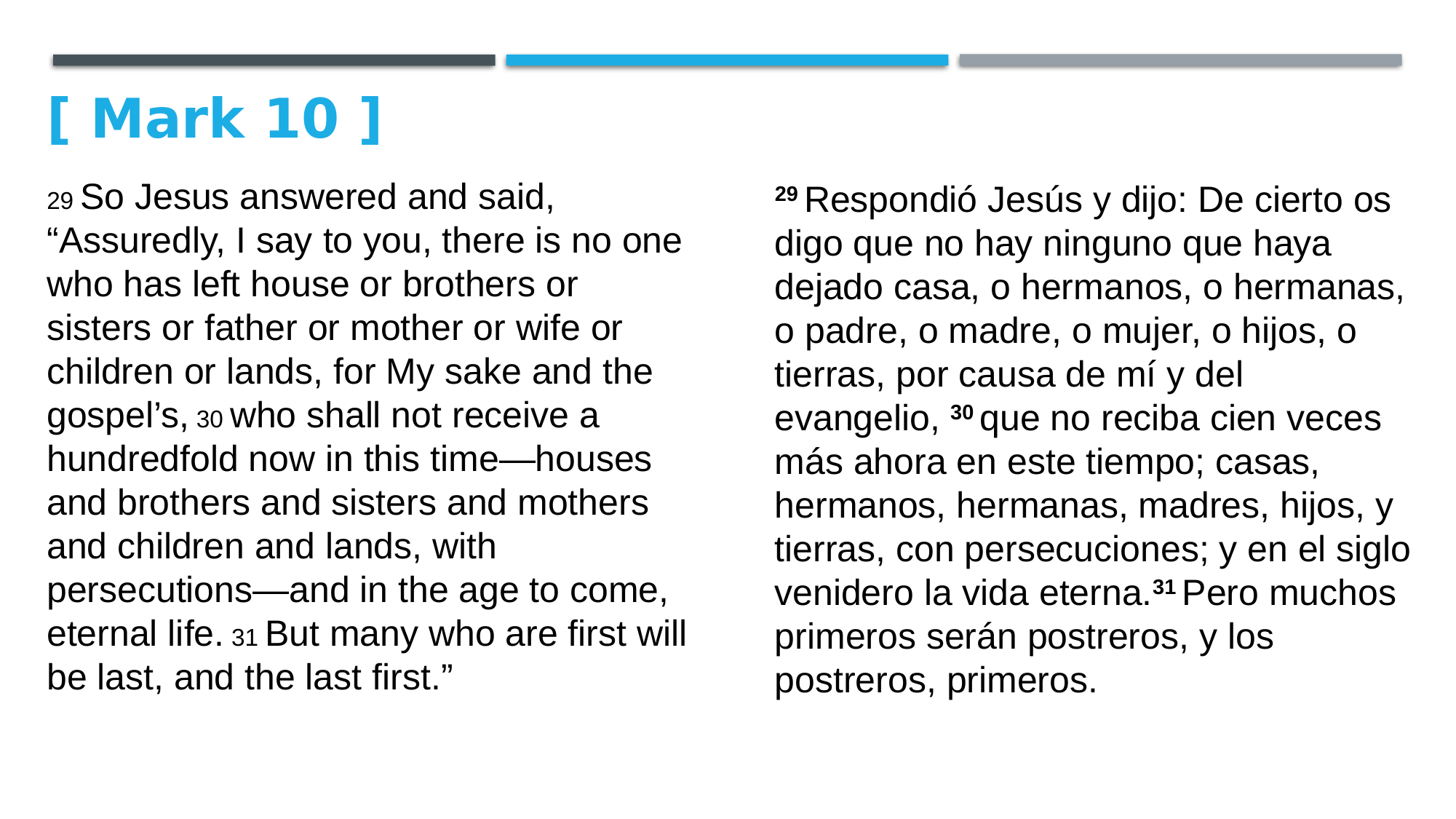

[ Mark 10 ]
29 So Jesus answered and said, “Assuredly, I say to you, there is no one who has left house or brothers or sisters or father or mother or wife or children or lands, for My sake and the gospel’s, 30 who shall not receive a hundredfold now in this time—houses and brothers and sisters and mothers and children and lands, with persecutions—and in the age to come, eternal life. 31 But many who are first will be last, and the last first.”

29 Respondió Jesús y dijo: De cierto os digo que no hay ninguno que haya dejado casa, o hermanos, o hermanas, o padre, o madre, o mujer, o hijos, o tierras, por causa de mí y del evangelio, 30 que no reciba cien veces más ahora en este tiempo; casas, hermanos, hermanas, madres, hijos, y tierras, con persecuciones; y en el siglo venidero la vida eterna.31 Pero muchos primeros serán postreros, y los postreros, primeros.